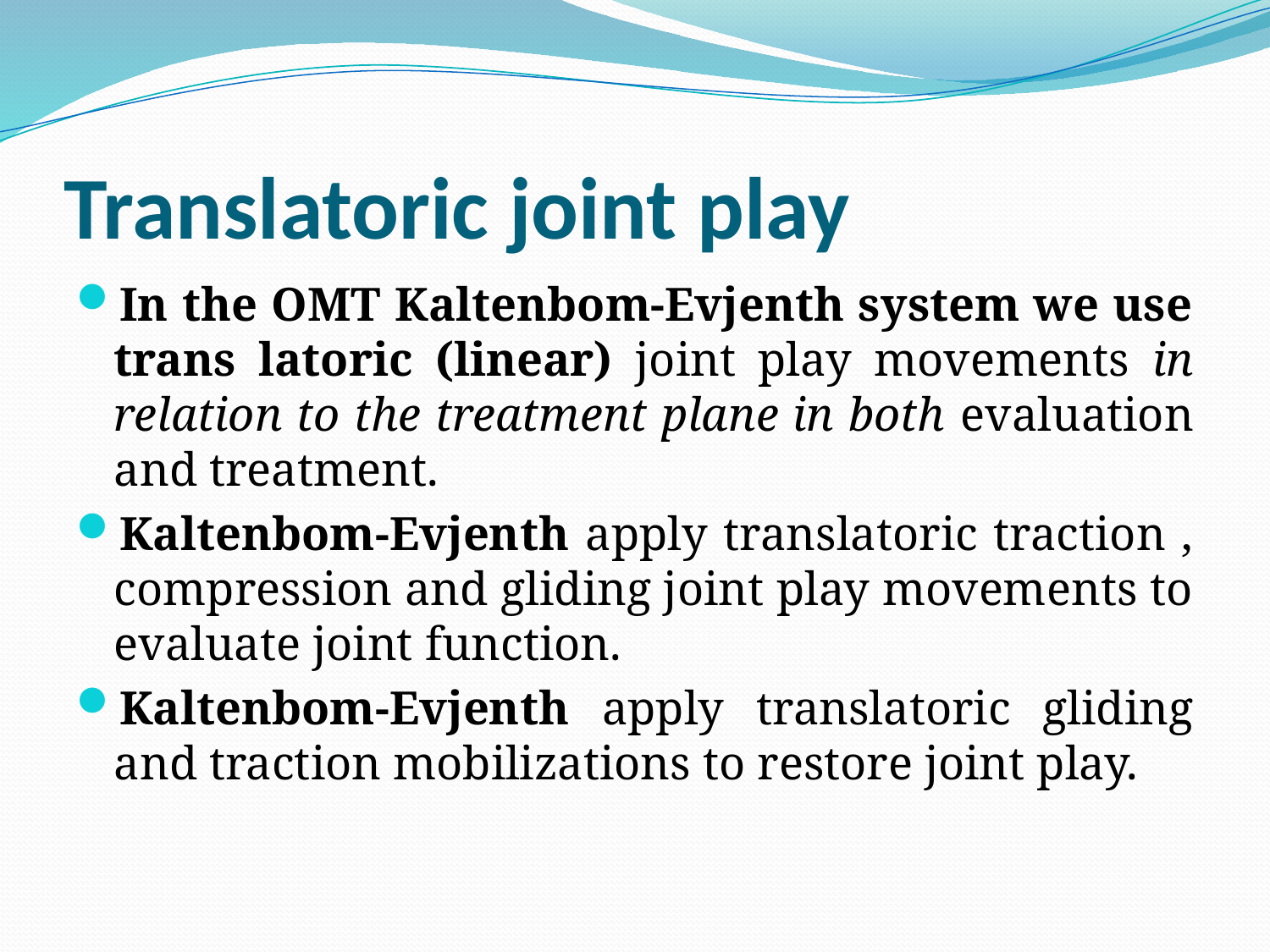

# Translatoric joint play
In the OMT Kaltenbom-Evjenth system we use trans latoric (linear) joint play movements in relation to the treatment plane in both evaluation and treatment.
Kaltenbom-Evjenth apply translatoric traction , compression and gliding joint play movements to evaluate joint function.
Kaltenbom-Evjenth apply translatoric gliding and traction mobilizations to restore joint play.